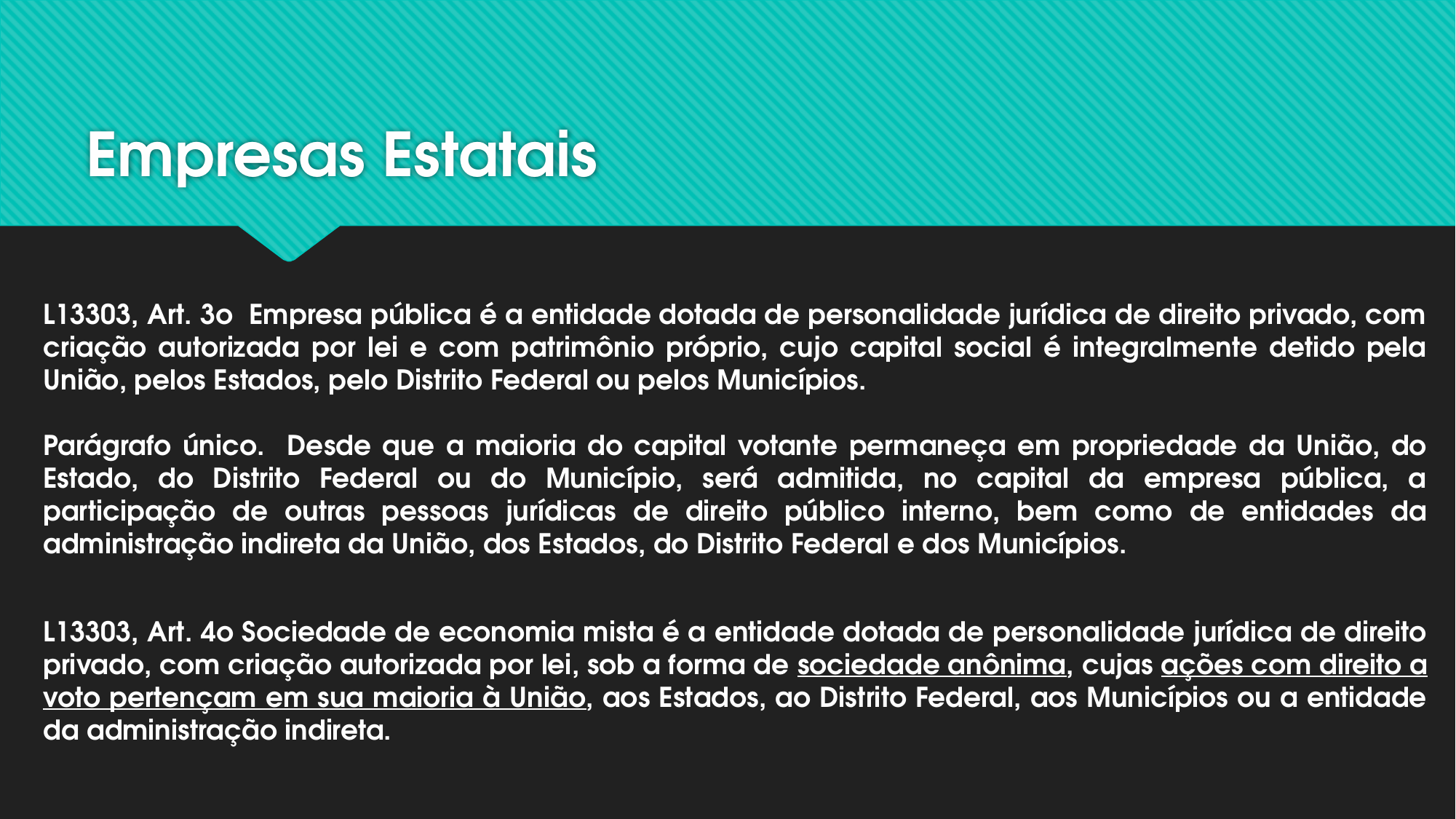

# Empresas Estatais
L13303, Art. 3o  Empresa pública é a entidade dotada de personalidade jurídica de direito privado, com criação autorizada por lei e com patrimônio próprio, cujo capital social é integralmente detido pela União, pelos Estados, pelo Distrito Federal ou pelos Municípios.

Parágrafo único.  Desde que a maioria do capital votante permaneça em propriedade da União, do Estado, do Distrito Federal ou do Município, será admitida, no capital da empresa pública, a participação de outras pessoas jurídicas de direito público interno, bem como de entidades da administração indireta da União, dos Estados, do Distrito Federal e dos Municípios.
L13303, Art. 4o Sociedade de economia mista é a entidade dotada de personalidade jurídica de direito privado, com criação autorizada por lei, sob a forma de sociedade anônima, cujas ações com direito a voto pertençam em sua maioria à União, aos Estados, ao Distrito Federal, aos Municípios ou a entidade da administração indireta.